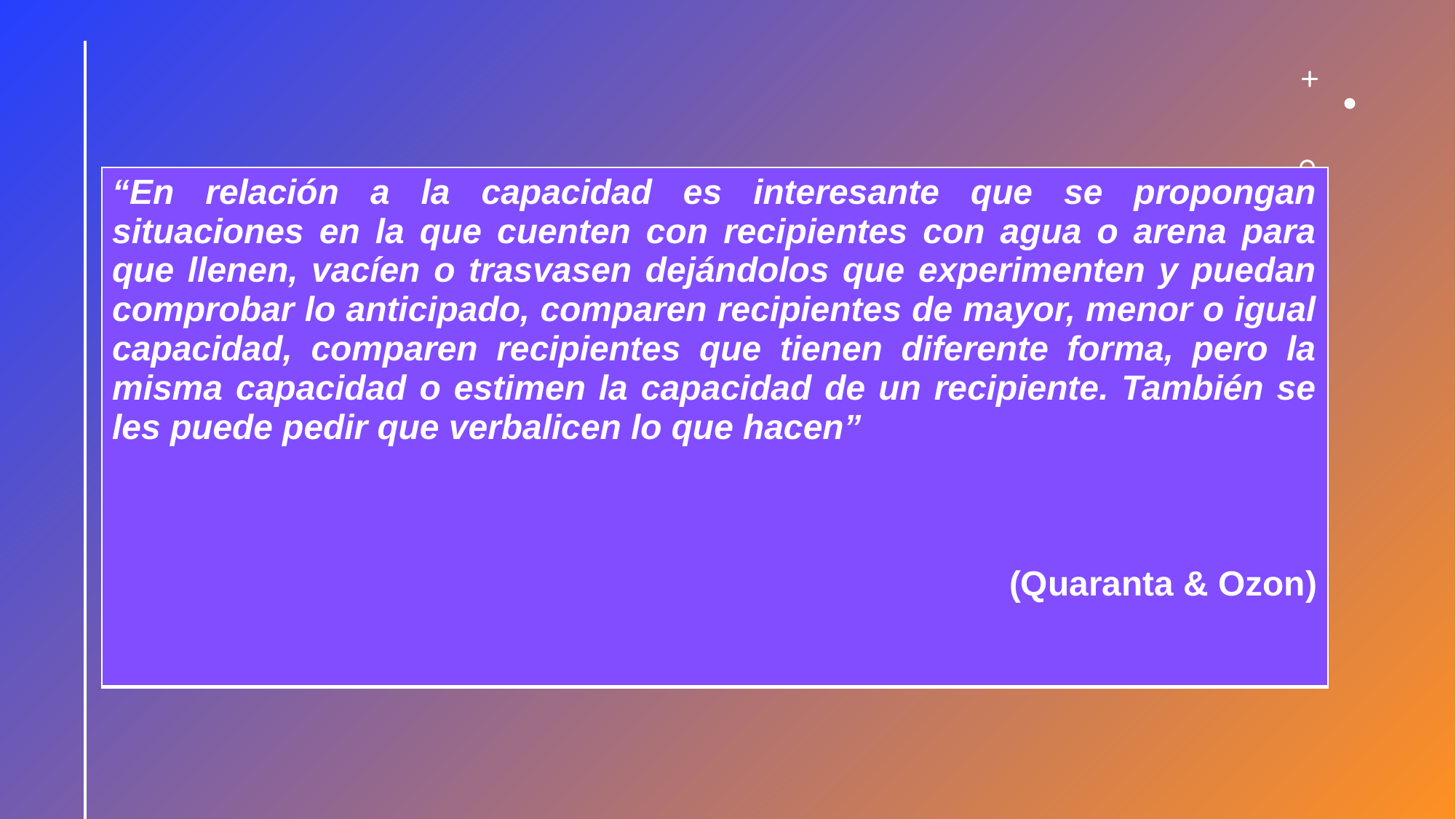

| “En relación a la capacidad es interesante que se propongan situaciones en la que cuenten con recipientes con agua o arena para que llenen, vacíen o trasvasen dejándolos que experimenten y puedan comprobar lo anticipado, comparen recipientes de mayor, menor o igual capacidad, comparen recipientes que tienen diferente forma, pero la misma capacidad o estimen la capacidad de un recipiente. También se les puede pedir que verbalicen lo que hacen” (Quaranta & Ozon) |
| --- |